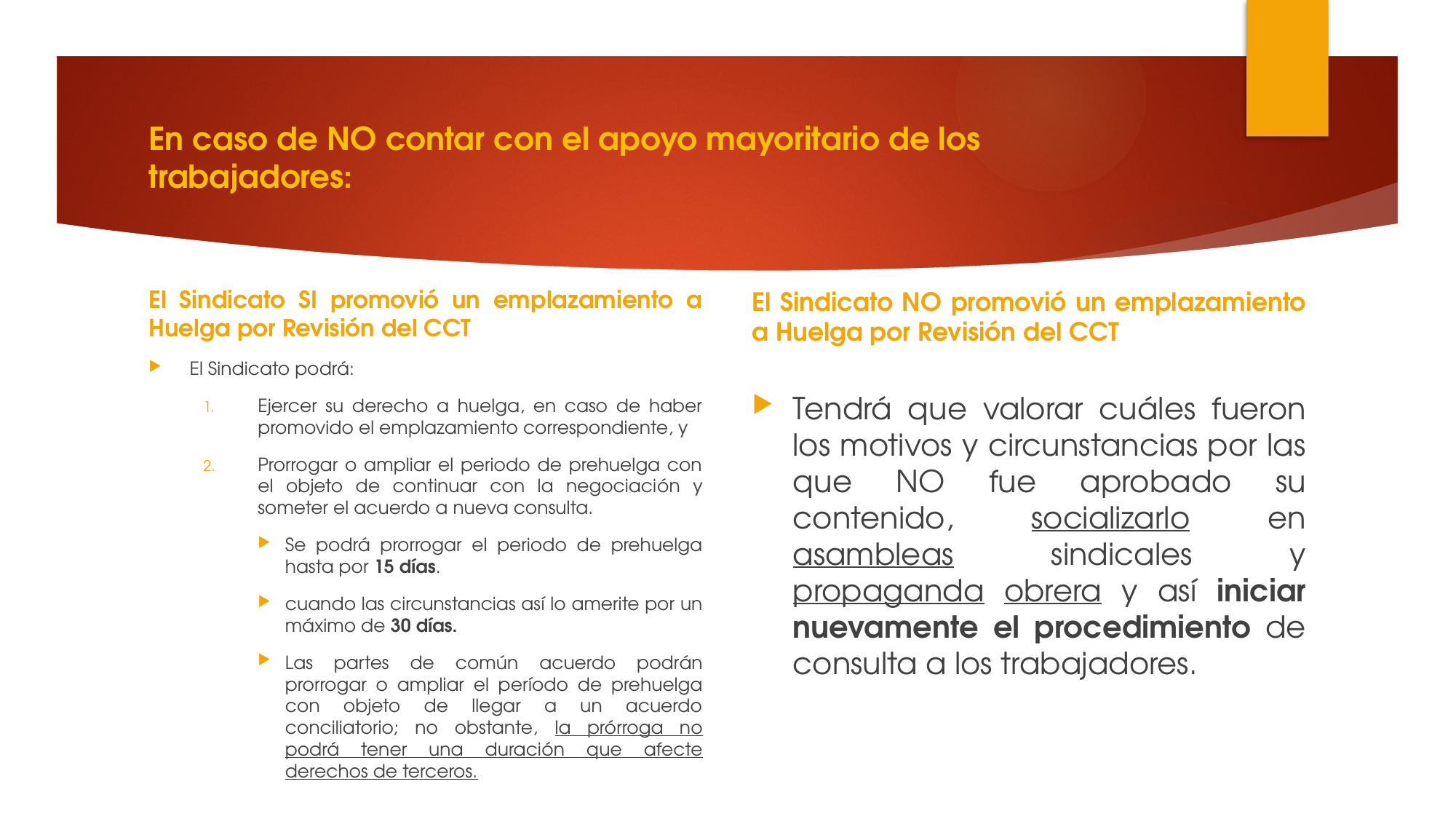

# En caso de NO contar con el apoyo mayoritario de los trabajadores:
El Sindicato SI promovió un emplazamiento a Huelga por Revisión del CCT
El Sindicato NO promovió un emplazamiento a Huelga por Revisión del CCT
El Sindicato podrá:
Ejercer su derecho a huelga, en caso de haber promovido el emplazamiento correspondiente, y
Prorrogar o ampliar el periodo de prehuelga con el objeto de continuar con la negociación y someter el acuerdo a nueva consulta.
Se podrá prorrogar el periodo de prehuelga hasta por 15 días.
cuando las circunstancias así lo amerite por un máximo de 30 días.
Las partes de común acuerdo podrán prorrogar o ampliar el período de prehuelga con objeto de llegar a un acuerdo conciliatorio; no obstante, la prórroga no podrá tener una duración que afecte derechos de terceros.
Tendrá que valorar cuáles fueron los motivos y circunstancias por las que NO fue aprobado su contenido, socializarlo en asambleas sindicales y propaganda obrera y así iniciar nuevamente el procedimiento de consulta a los trabajadores.